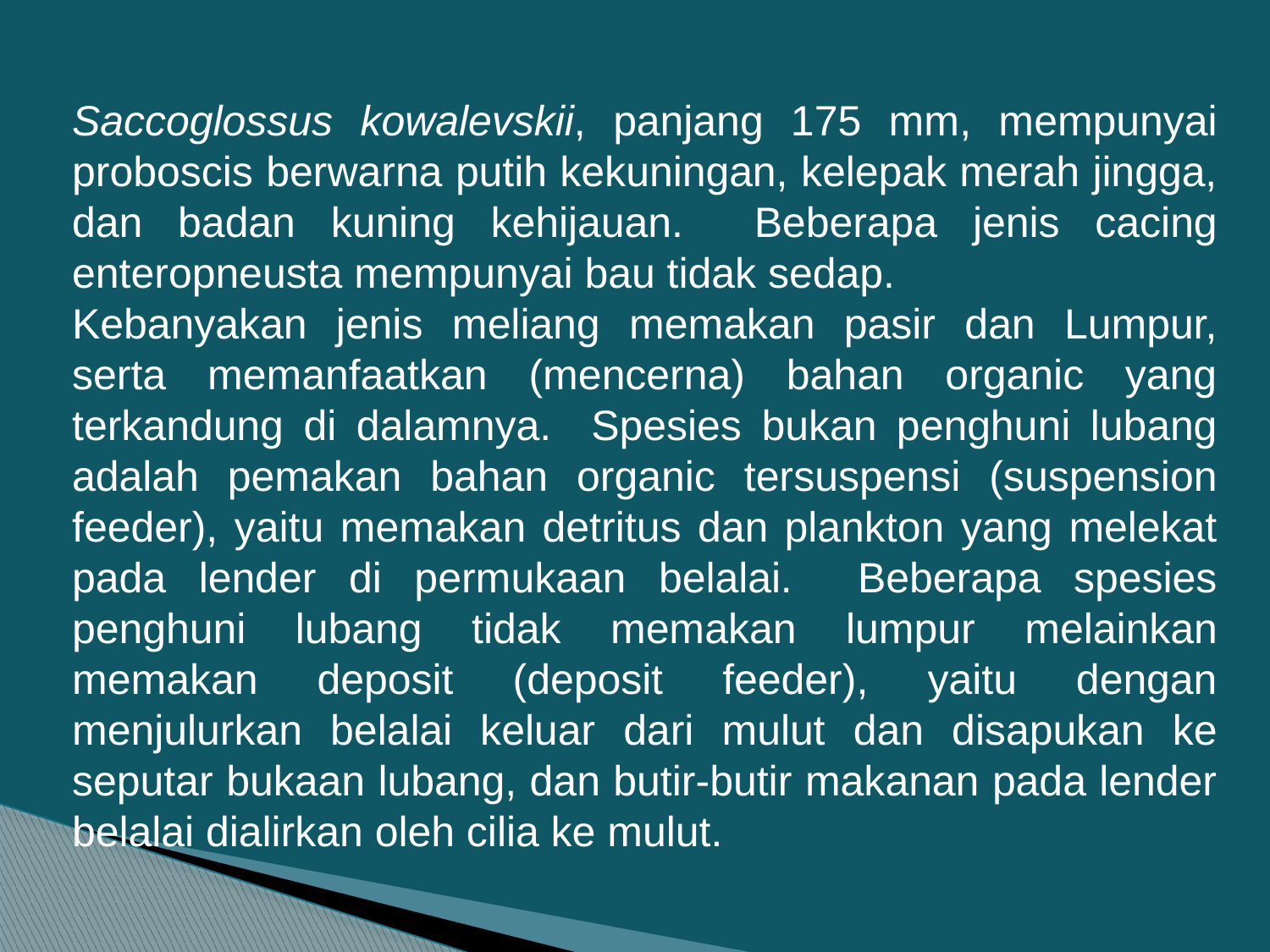

Saccoglossus kowalevskii, panjang 175 mm, mempunyai proboscis berwarna putih kekuningan, kelepak merah jingga, dan badan kuning kehijauan.  Beberapa jenis cacing enteropneusta mempunyai bau tidak sedap.
Kebanyakan jenis meliang memakan pasir dan Lumpur, serta memanfaatkan (mencerna) bahan organic yang terkandung di dalamnya.  Spesies bukan penghuni lubang adalah pemakan bahan organic tersuspensi (suspension feeder), yaitu memakan detritus dan plankton yang melekat pada lender di permukaan belalai.  Beberapa spesies penghuni lubang tidak memakan lumpur melainkan memakan deposit (deposit feeder), yaitu dengan menjulurkan belalai keluar dari mulut dan disapukan ke seputar bukaan lubang, dan butir-butir makanan pada lender belalai dialirkan oleh cilia ke mulut.